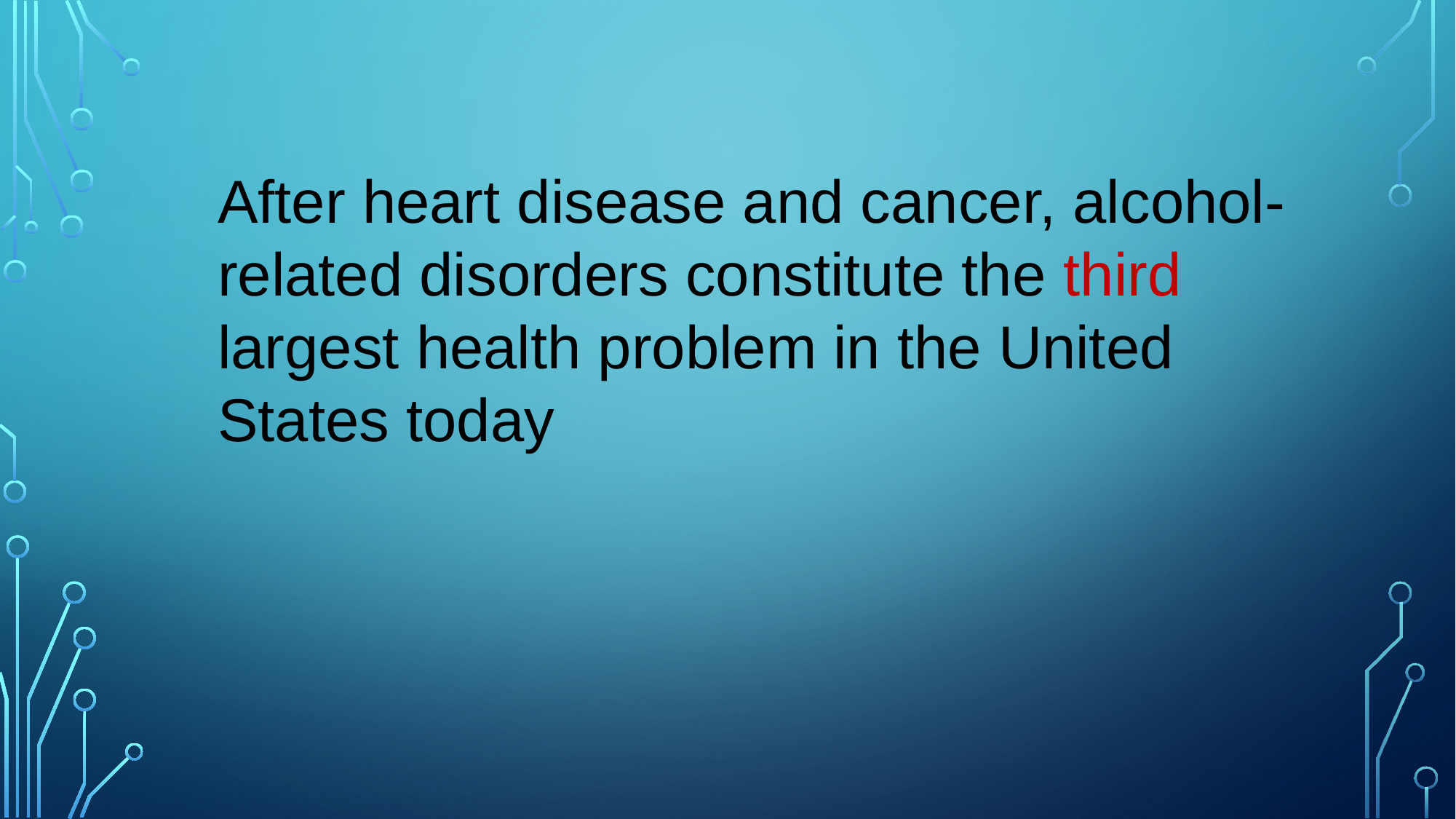

After heart disease and cancer, alcohol-related disorders constitute the third largest health problem in the United States today